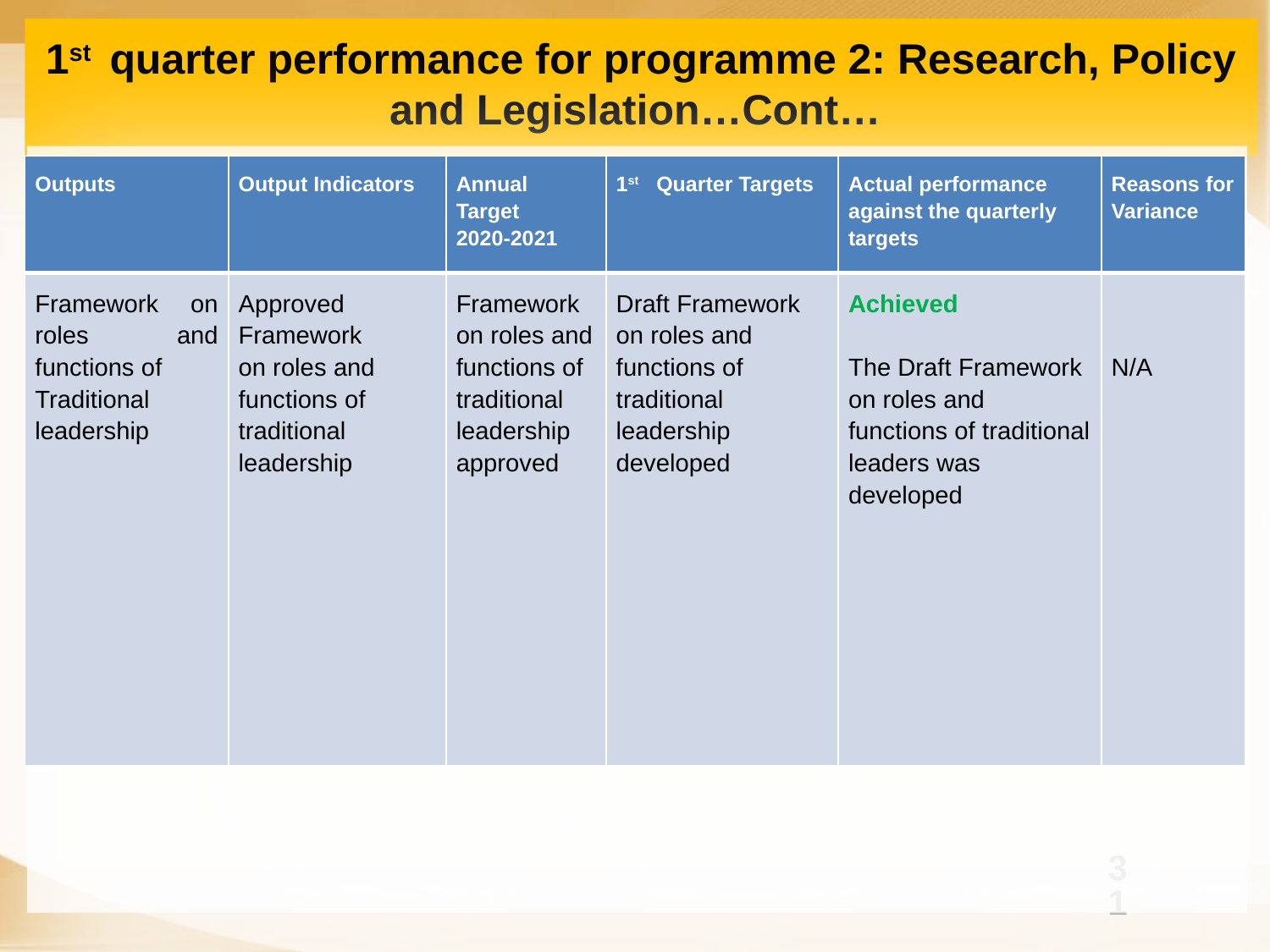

# 1st  quarter performance for programme 2: Research, Policy and Legislation…Cont…

| Outputs | Output Indicators | Annual Target 2020-2021 | 1st Quarter Targets | Actual performance against the quarterly targets | Reasons for Variance |
| --- | --- | --- | --- | --- | --- |
| Framework on roles and functions of Traditional leadership | Approved Framework on roles and functions of traditional leadership | Framework on roles and functions of traditional leadership approved | Draft Framework on roles and functions of traditional leadership developed | Achieved   The Draft Framework on roles and functions of traditional leaders was developed | N/A |
31